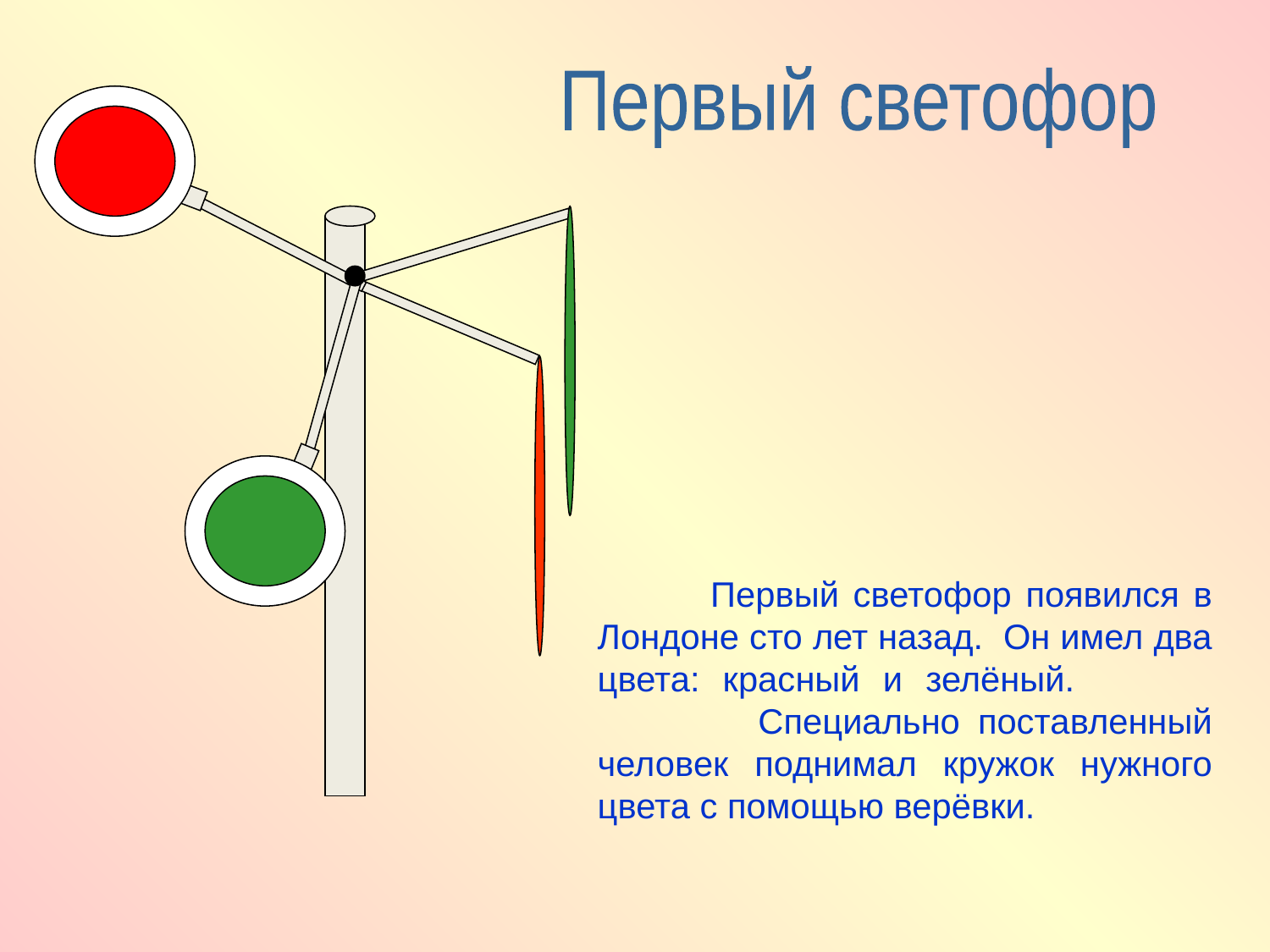

Первый светофор

        Первый светофор появился в Лондоне сто лет назад.  Он имел два цвета: красный и зелёный.
         Специально поставленный человек поднимал кружок нужного цвета с помощью верёвки.